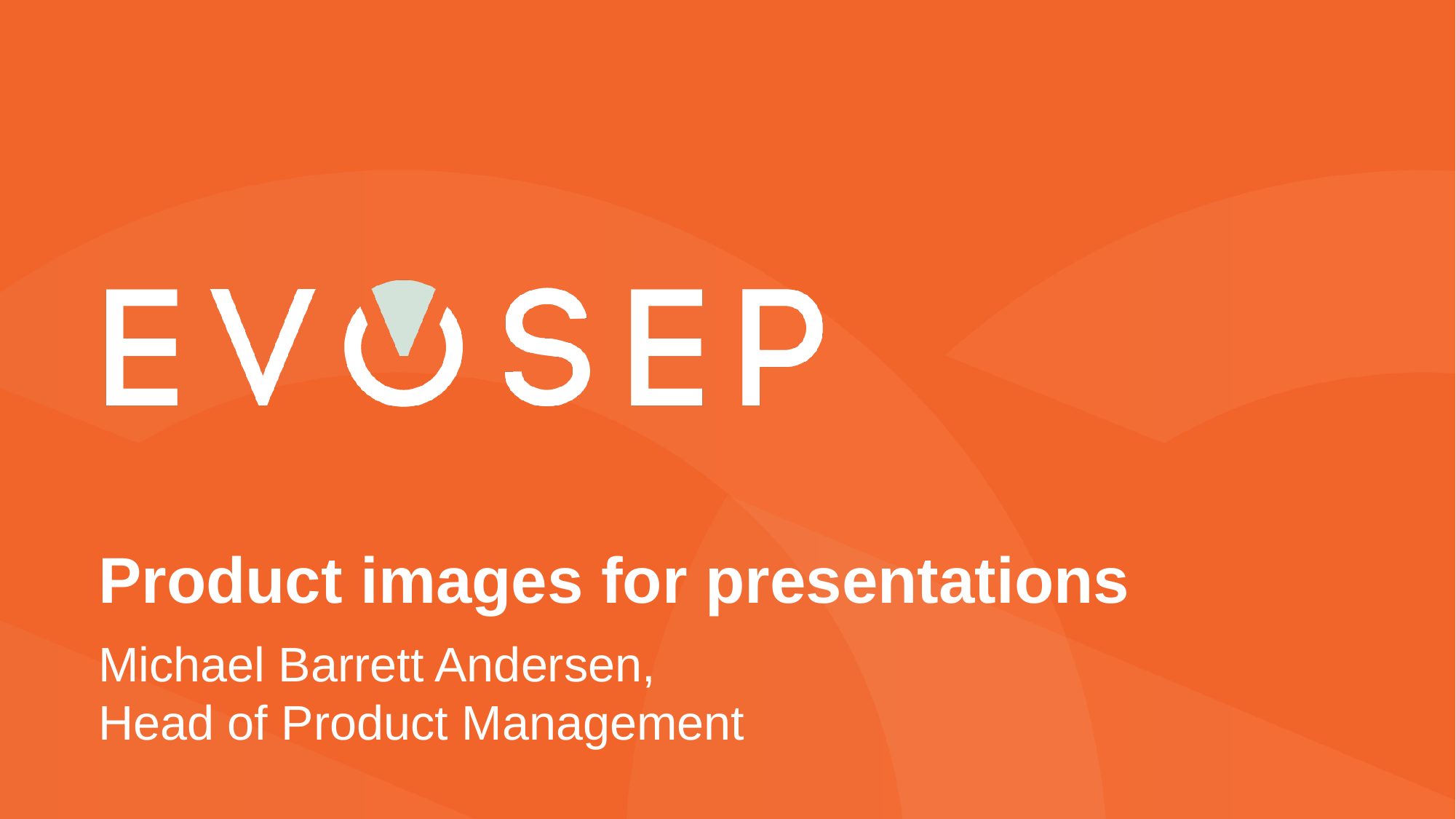

# Product images for presentations
Michael Barrett Andersen,
Head of Product Management